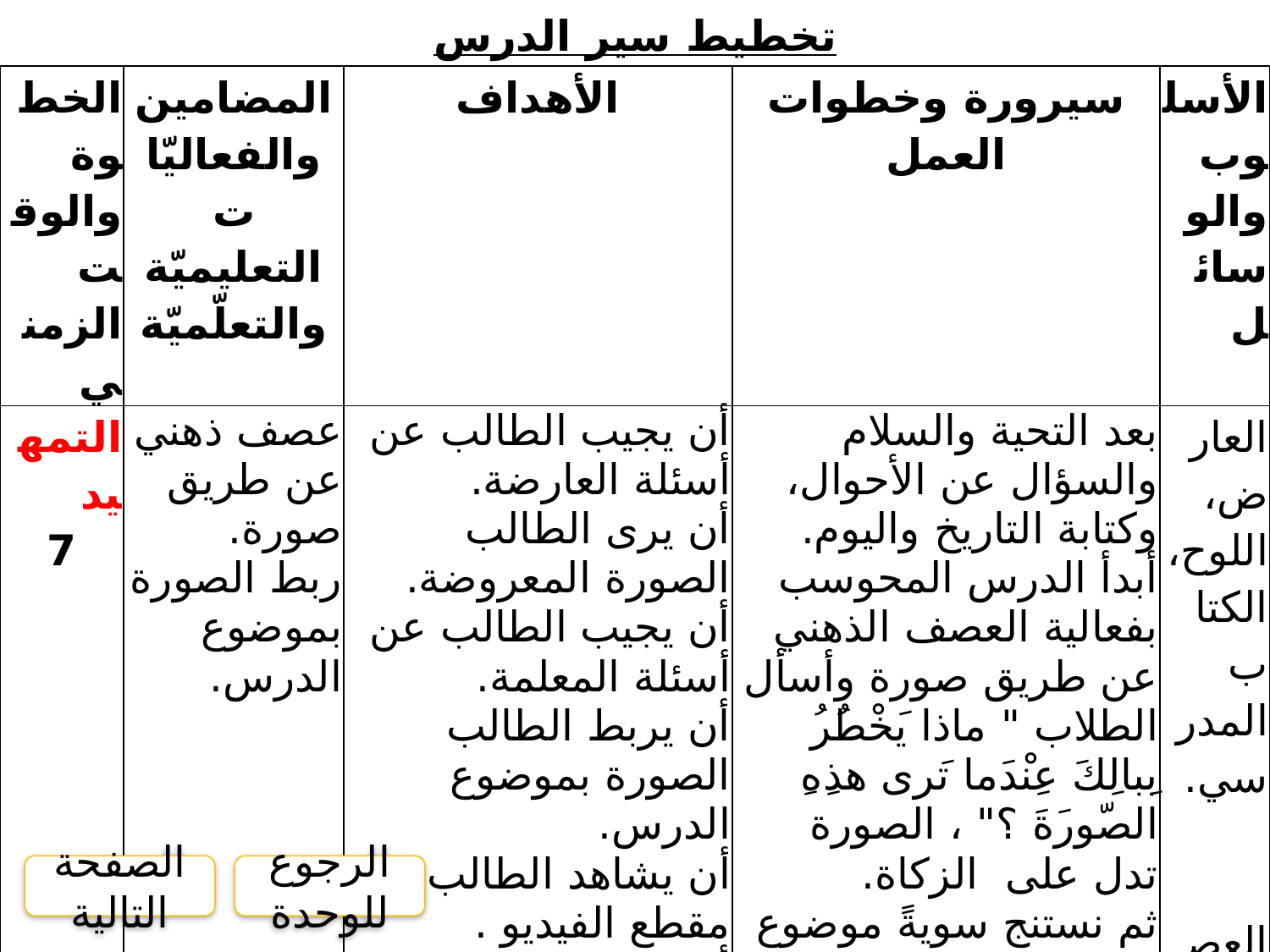

تخطيط سير الدرس
| الخطوة والوقت الزمني | المضامين والفعاليّات التعليميّة والتعلّميّة | الأهداف | سيرورة وخطوات العمل | الأسلوب والوسائل |
| --- | --- | --- | --- | --- |
| التمهيد 7 | عصف ذهني عن طريق صورة. ربط الصورة بموضوع الدرس. | أن يجيب الطالب عن أسئلة العارضة. أن يرى الطالب الصورة المعروضة. أن يجيب الطالب عن أسئلة المعلمة. أن يربط الطالب الصورة بموضوع الدرس. أن يشاهد الطالب مقطع الفيديو . أن يربط الطالب مقطع الفيديو بموضوع الدرس. أن يستنتج الطالب موضوع الدرس من الصورة. | بعد التحية والسلام والسؤال عن الأحوال، وكتابة التاريخ واليوم. أبدأ الدرس المحوسب بفعالية العصف الذهني عن طريق صورة وأسأل الطلاب " ماذا يَخْطُرُ بِبالِكَ عِنْدَما تَرى هذِهِ الصّورَةَ ؟" ، الصورة تدل على الزكاة. ثم نستنج سويةً موضوع الدرس.. | العارض، اللوح، الكتاب المدرسي. العصف الذهني |
الصفحة التالية
الرجوع للوحدة